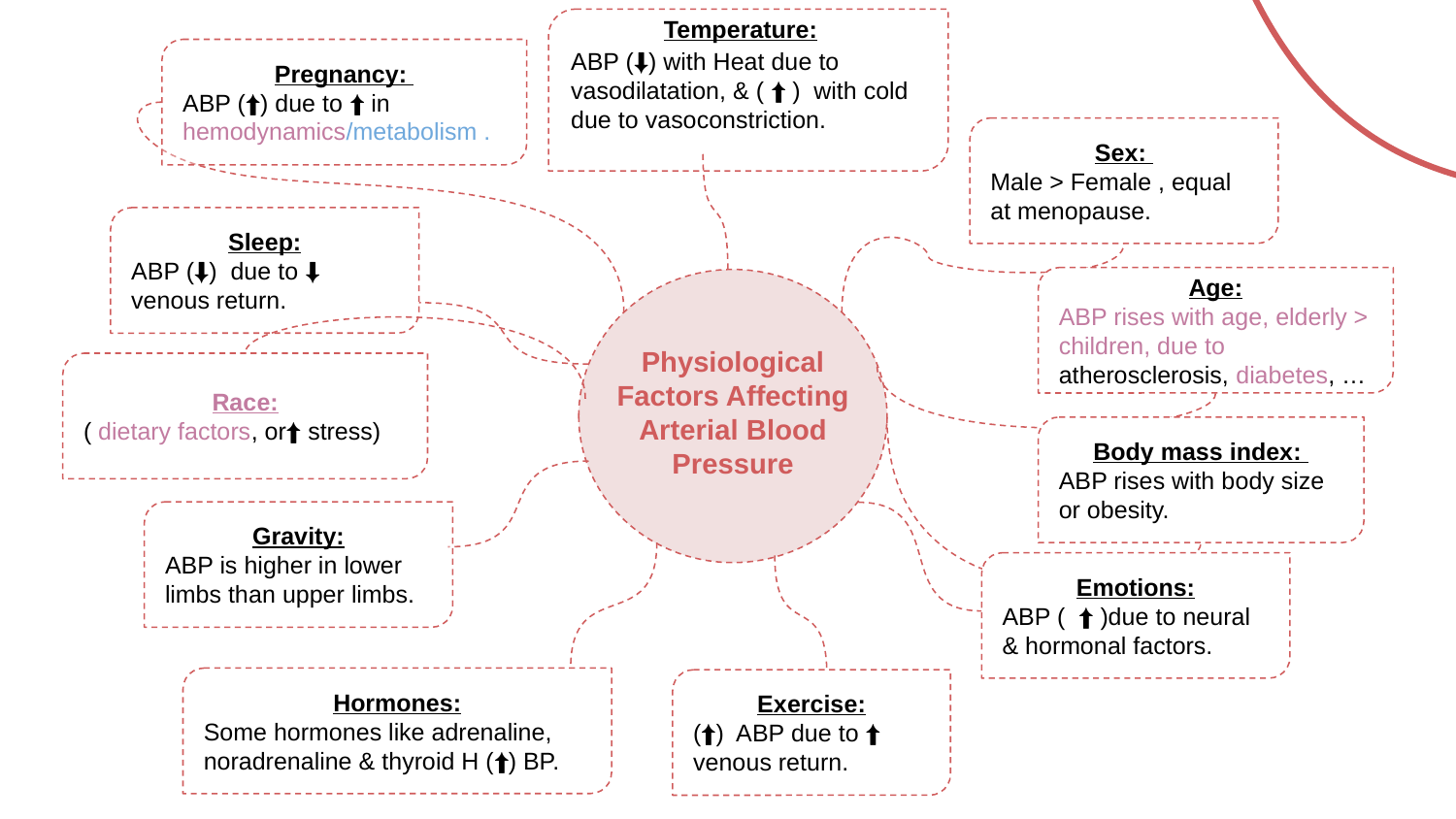

Temperature:

ABP (⬇️) with Heat due to vasodilatation, & ( ⬆️ )  with cold  due to vasoconstriction.

Pregnancy:
ABP (⬆️) due to ⬆️ in hemodynamics/metabolism .
Sex:
Male > Female , equal at menopause.
Sleep:
ABP (⬇️)  due to ⬇️ venous return.
Age:
ABP rises with age, elderly > children, due to atherosclerosis, diabetes, …

# Physiological Factors Affecting Arterial Blood Pressure

Race:
( dietary factors, or⬆️ stress)
Body mass index:
ABP rises with body size or obesity.
Gravity:
ABP is higher in lower limbs than upper limbs.
Emotions:
ABP (  ⬆️ )due to neural & hormonal factors.
Hormones:
Some hormones like adrenaline, noradrenaline & thyroid H (⬆️) BP.
Exercise:
(⬆️)  ABP due to ⬆️ venous return.